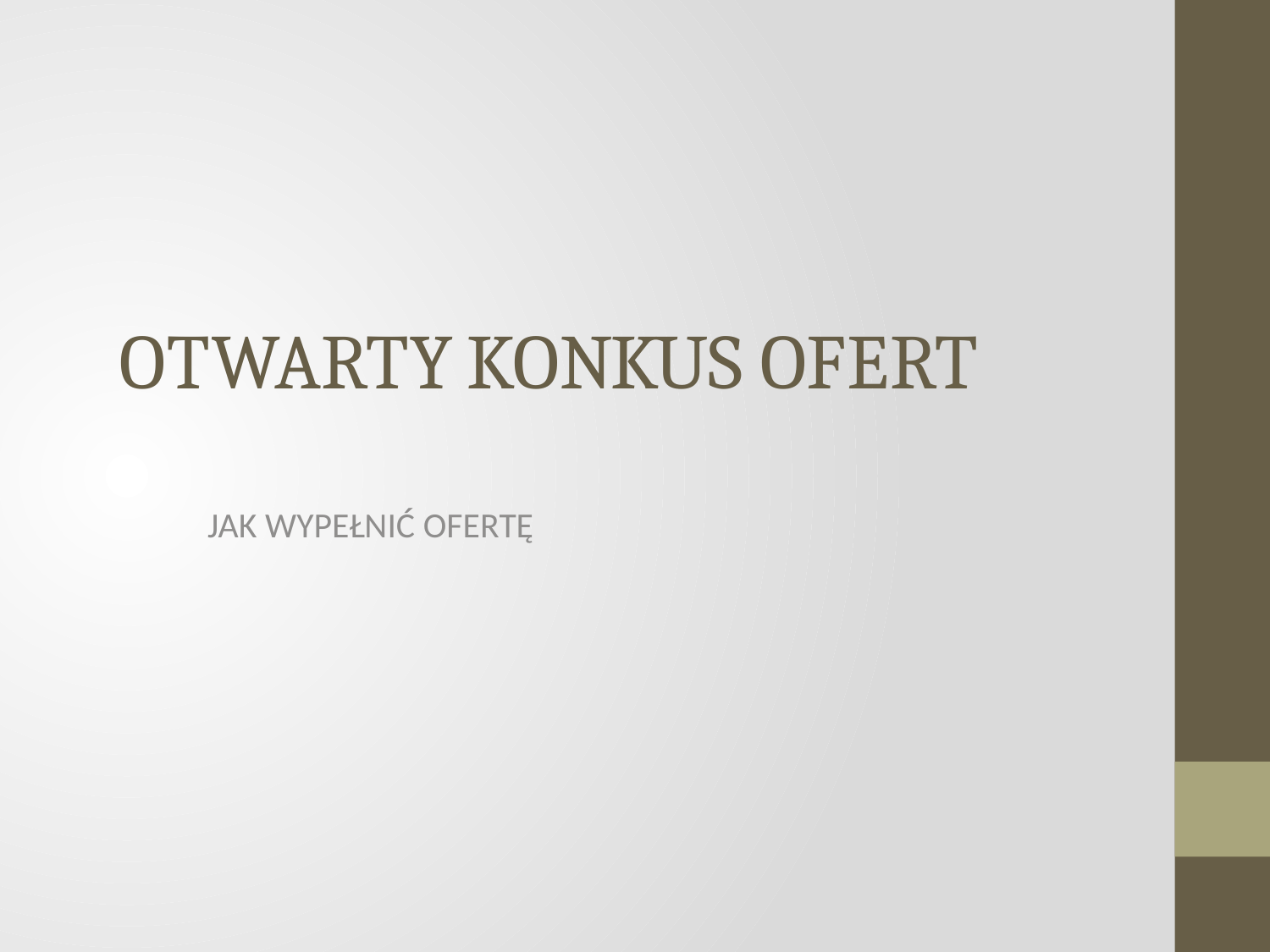

# OTWARTY KONKUS OFERT
JAK WYPEŁNIĆ OFERTĘ